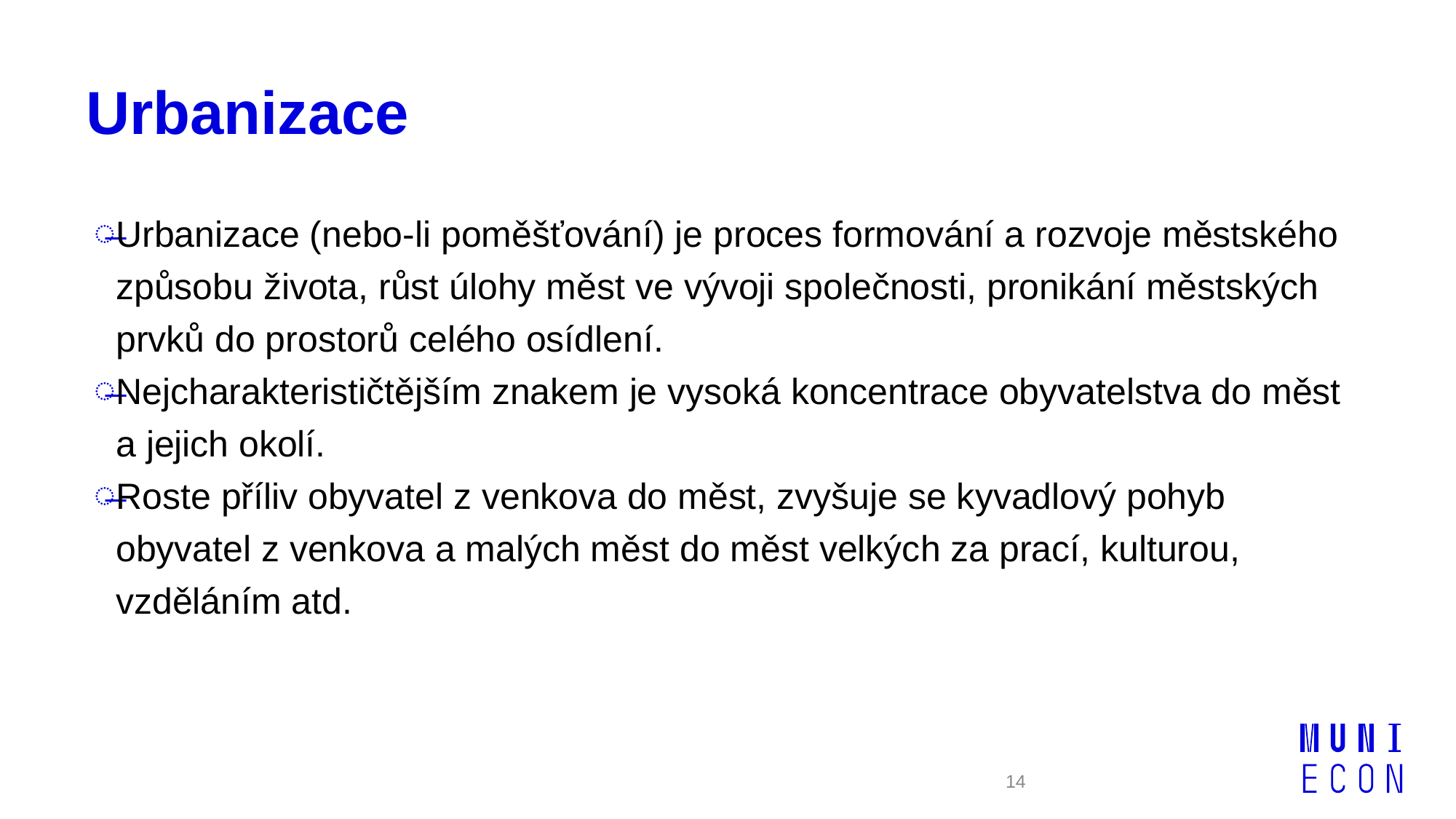

# Urbanizace
Urbanizace (nebo-li poměšťování) je proces formování a rozvoje městského způsobu života, růst úlohy měst ve vývoji společnosti, pronikání městských prvků do prostorů celého osídlení.
Nejcharakterističtějším znakem je vysoká koncentrace obyvatelstva do měst a jejich okolí.
Roste příliv obyvatel z venkova do měst, zvyšuje se kyvadlový pohyb obyvatel z venkova a malých měst do měst velkých za prací, kulturou, vzděláním atd.
14